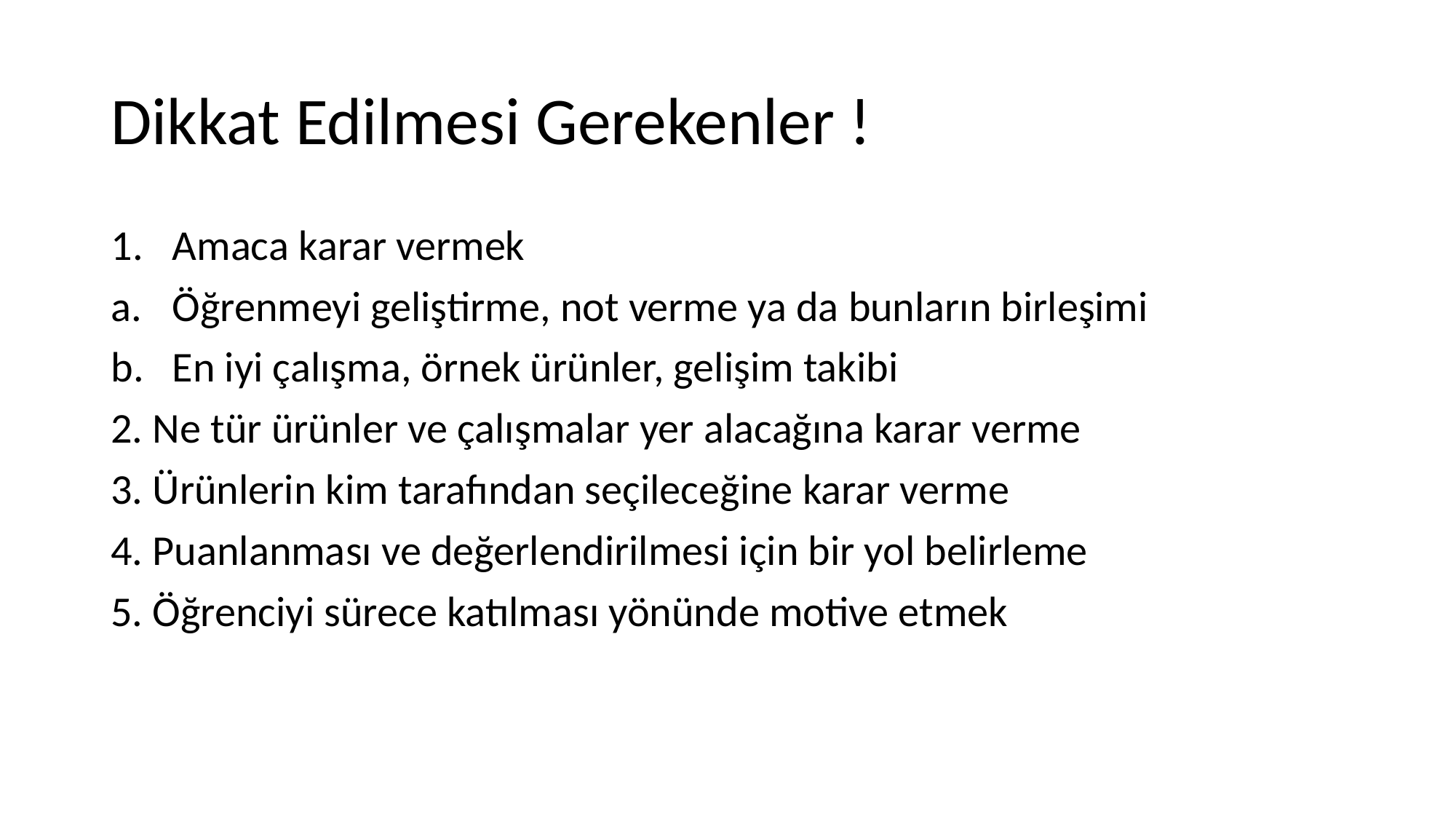

# Dikkat Edilmesi Gerekenler !
Amaca karar vermek
Öğrenmeyi geliştirme, not verme ya da bunların birleşimi
En iyi çalışma, örnek ürünler, gelişim takibi
2. Ne tür ürünler ve çalışmalar yer alacağına karar verme
3. Ürünlerin kim tarafından seçileceğine karar verme
4. Puanlanması ve değerlendirilmesi için bir yol belirleme
5. Öğrenciyi sürece katılması yönünde motive etmek